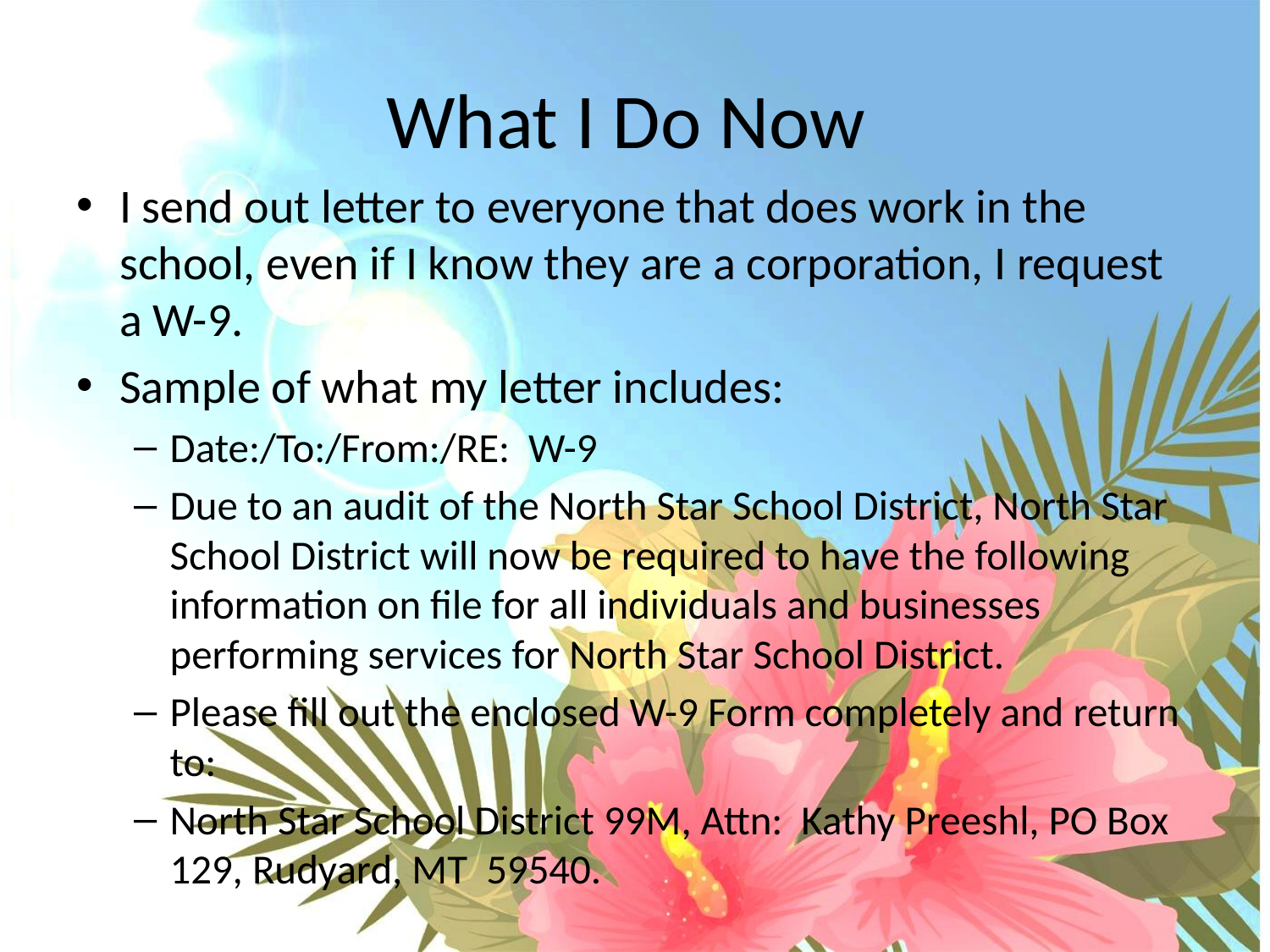

# What I Do Now
I send out letter to everyone that does work in the school, even if I know they are a corporation, I request a W-9.
Sample of what my letter includes:
Date:/To:/From:/RE:  W-9
Due to an audit of the North Star School District, North Star School District will now be required to have the following information on file for all individuals and businesses performing services for North Star School District.
Please fill out the enclosed W-9 Form completely and return to:
North Star School District 99M, Attn:  Kathy Preeshl, PO Box 129, Rudyard, MT  59540.